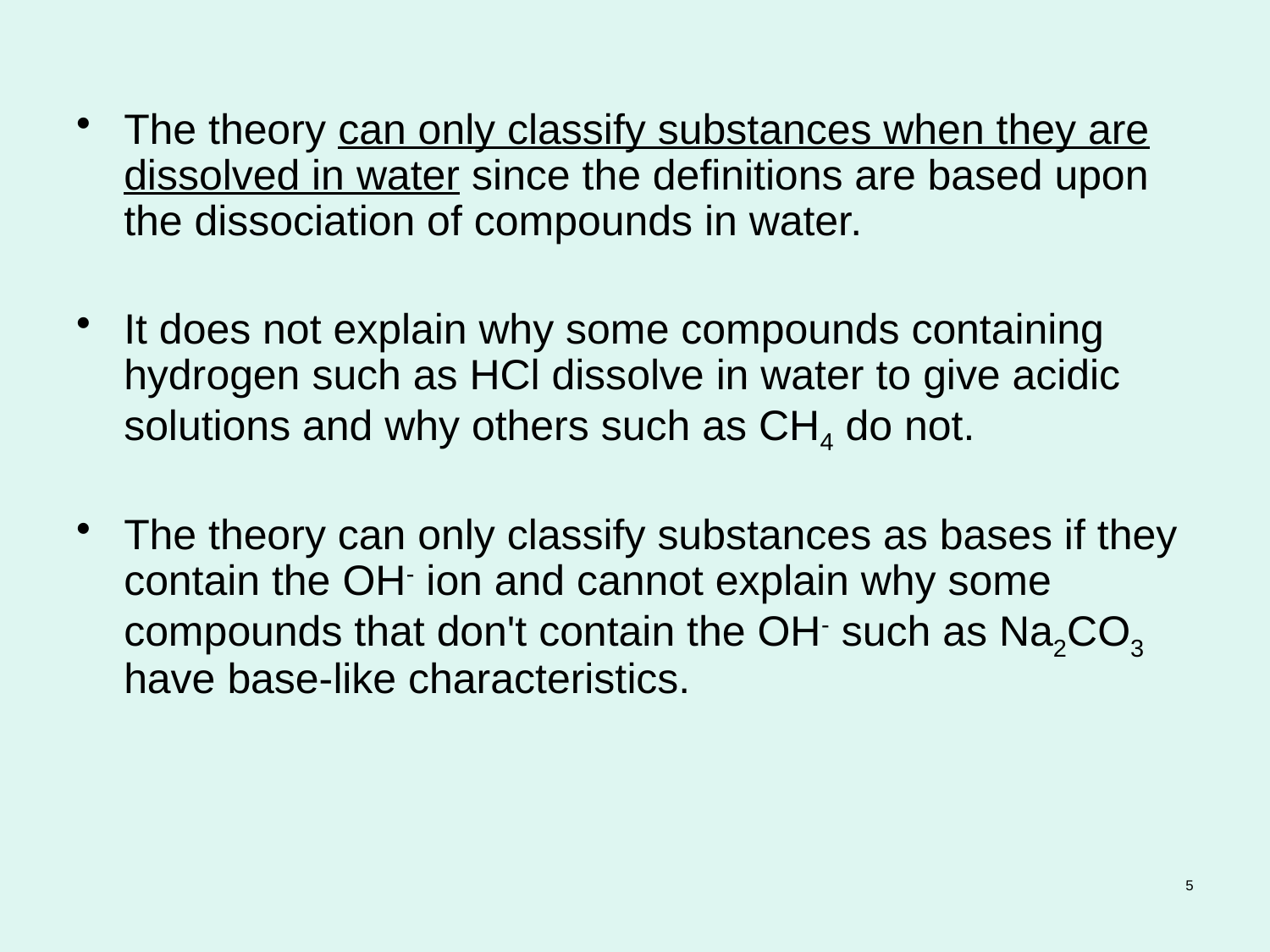

The theory can only classify substances when they are dissolved in water since the definitions are based upon the dissociation of compounds in water.

It does not explain why some compounds containing hydrogen such as HCl dissolve in water to give acidic solutions and why others such as CH4 do not.

The theory can only classify substances as bases if they contain the OH- ion and cannot explain why some compounds that don't contain the OH- such as Na2CO3 have base-like characteristics.
5